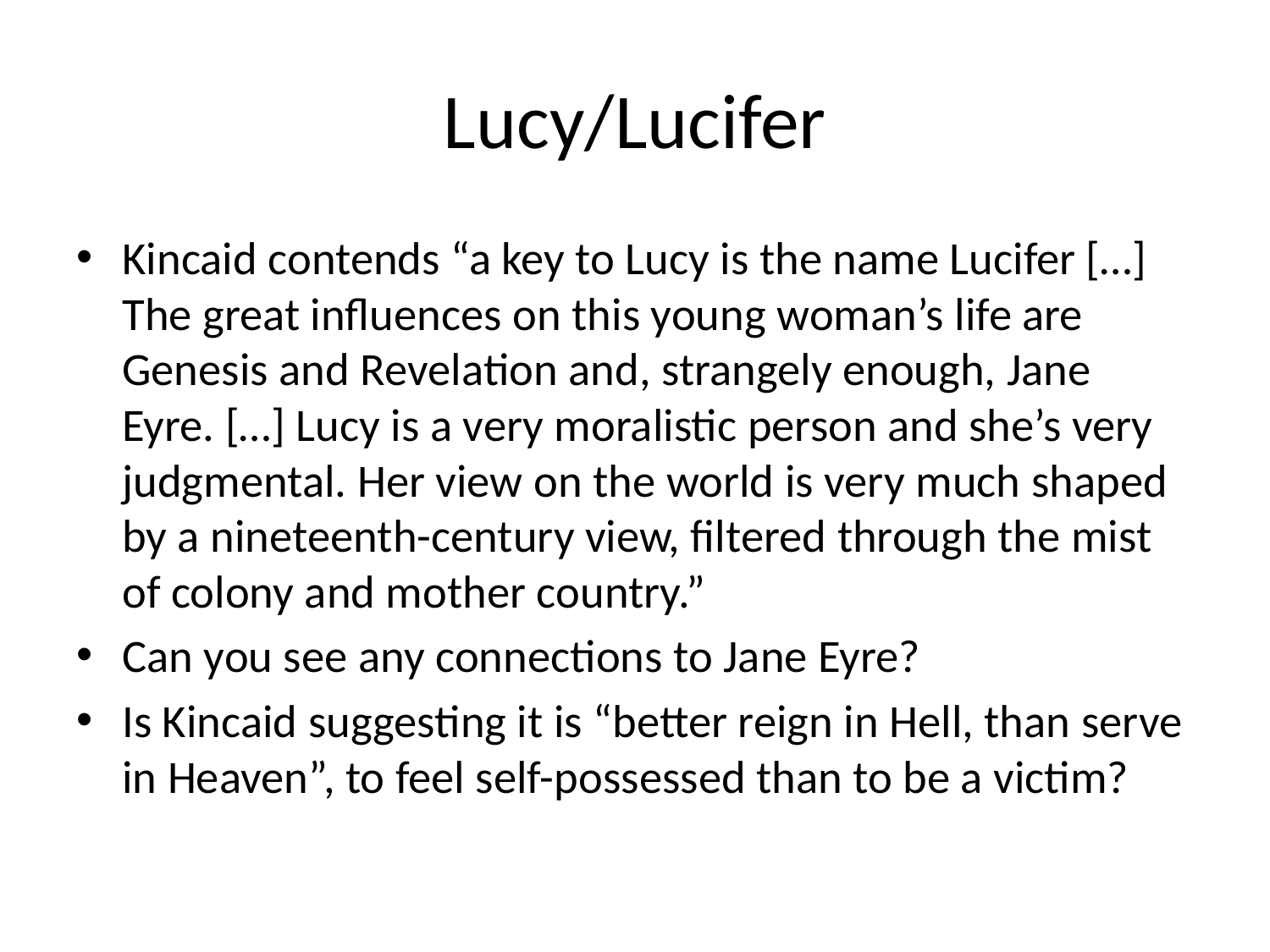

# Lucy/Lucifer
Kincaid contends “a key to Lucy is the name Lucifer […] The great influences on this young woman’s life are Genesis and Revelation and, strangely enough, Jane Eyre. […] Lucy is a very moralistic person and she’s very judgmental. Her view on the world is very much shaped by a nineteenth-century view, filtered through the mist of colony and mother country.”
Can you see any connections to Jane Eyre?
Is Kincaid suggesting it is “better reign in Hell, than serve in Heaven”, to feel self-possessed than to be a victim?